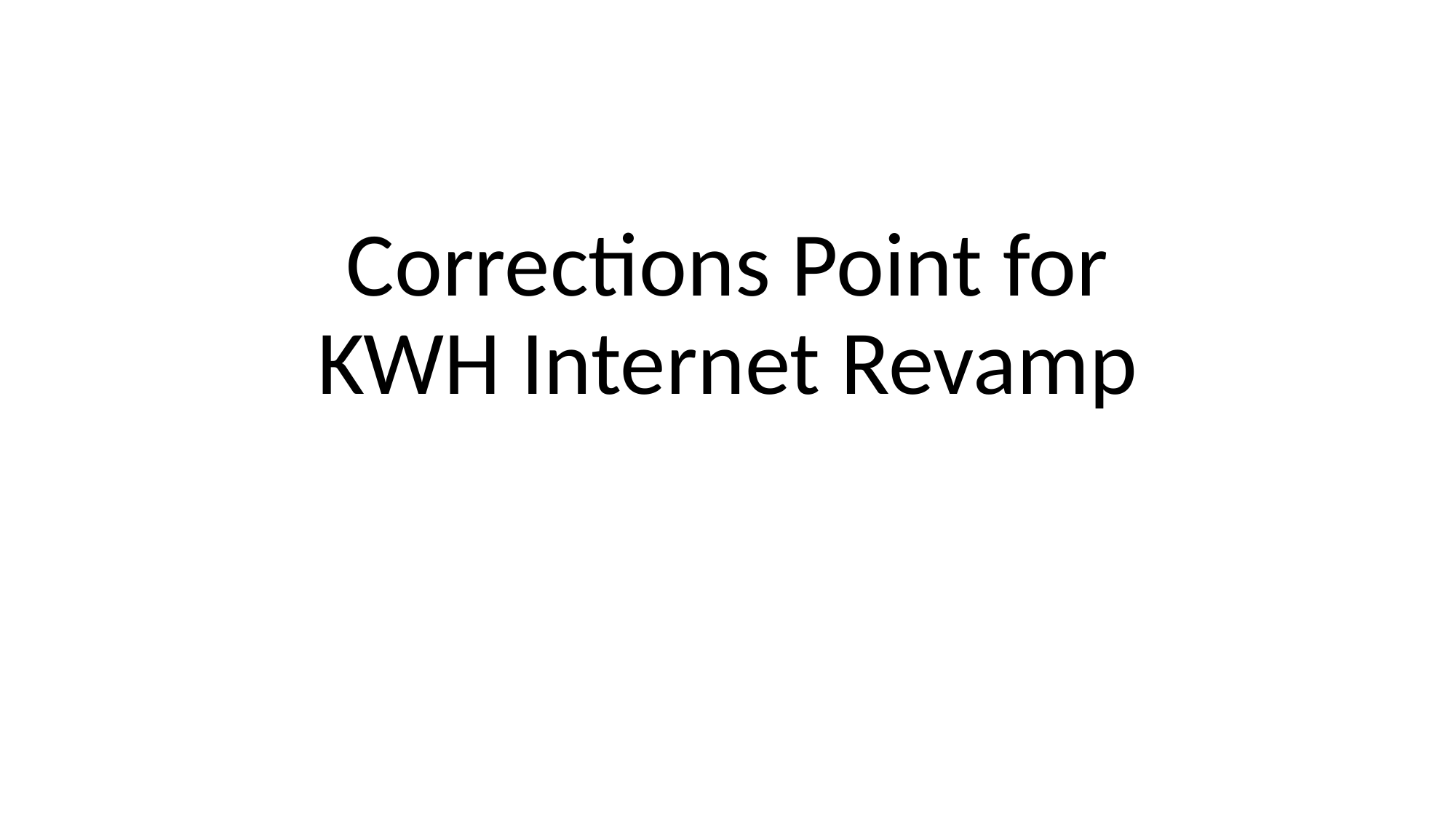

# Corrections Point for KWH Internet Revamp